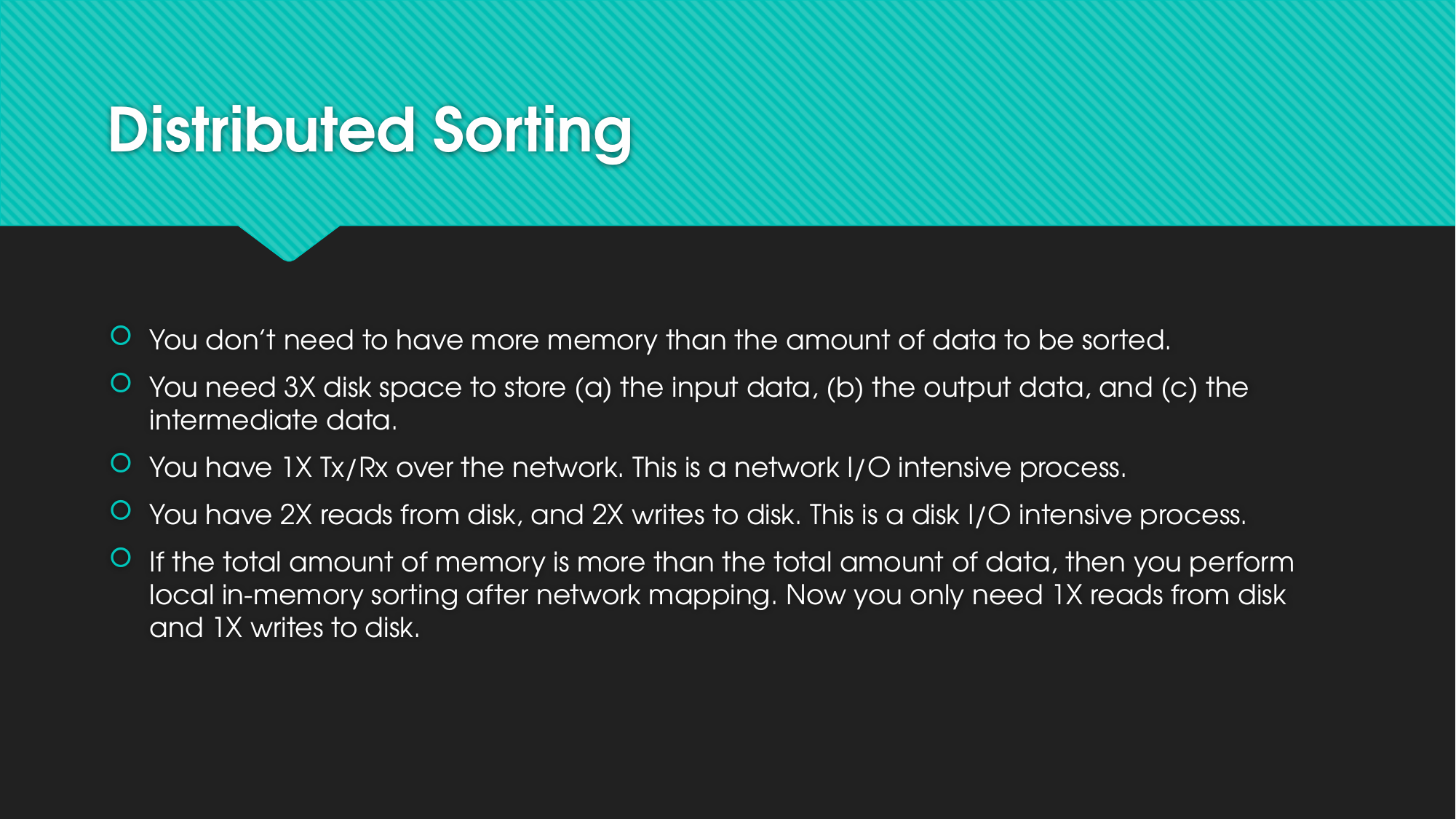

# Distributed Sorting
You don’t need to have more memory than the amount of data to be sorted.
You need 3X disk space to store (a) the input data, (b) the output data, and (c) the intermediate data.
You have 1X Tx/Rx over the network. This is a network I/O intensive process.
You have 2X reads from disk, and 2X writes to disk. This is a disk I/O intensive process.
If the total amount of memory is more than the total amount of data, then you perform local in-memory sorting after network mapping. Now you only need 1X reads from disk and 1X writes to disk.